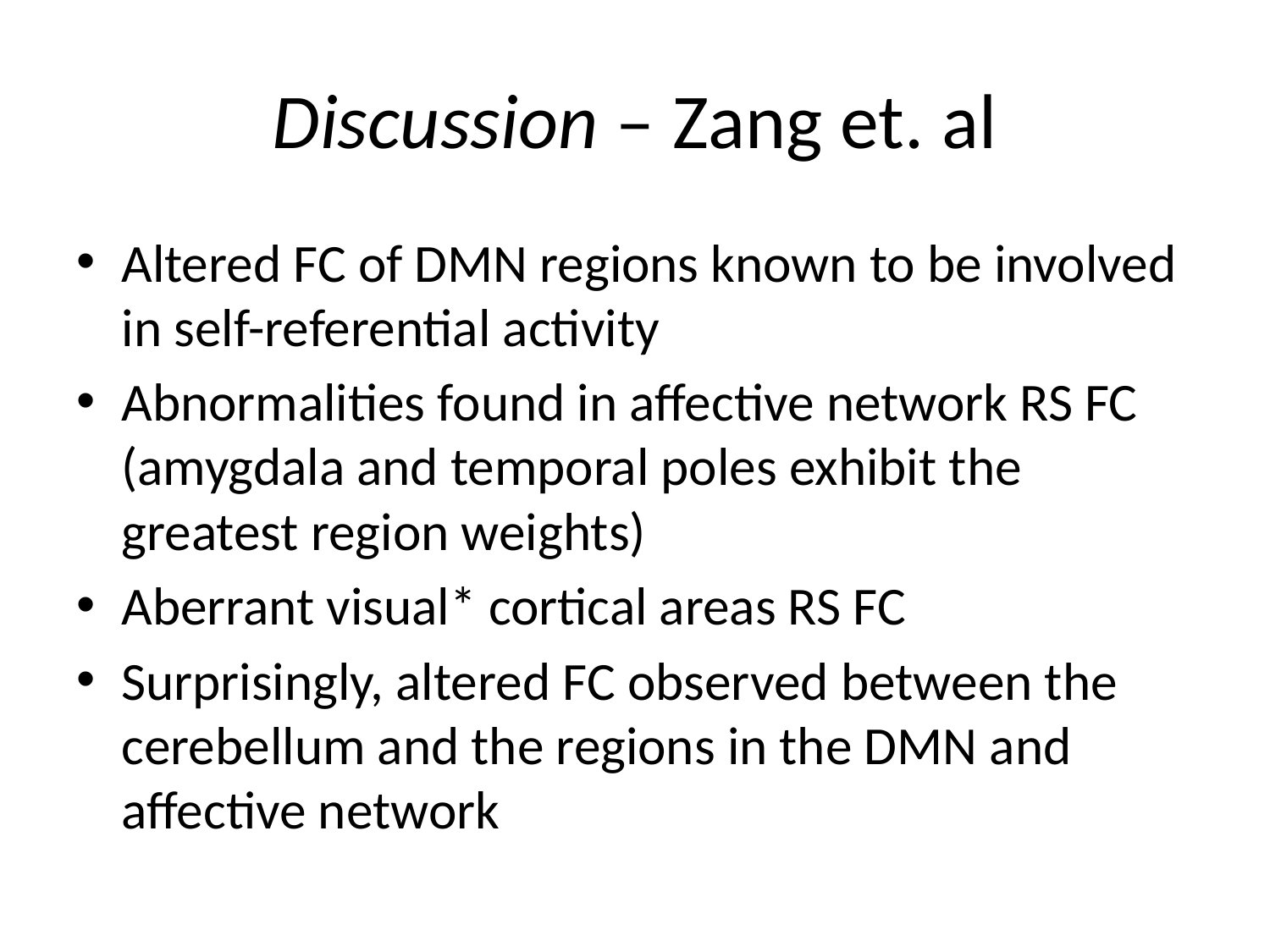

# Discussion – Zang et. al
Altered FC of DMN regions known to be involved in self-referential activity
Abnormalities found in affective network RS FC (amygdala and temporal poles exhibit the greatest region weights)
Aberrant visual* cortical areas RS FC
Surprisingly, altered FC observed between the cerebellum and the regions in the DMN and affective network